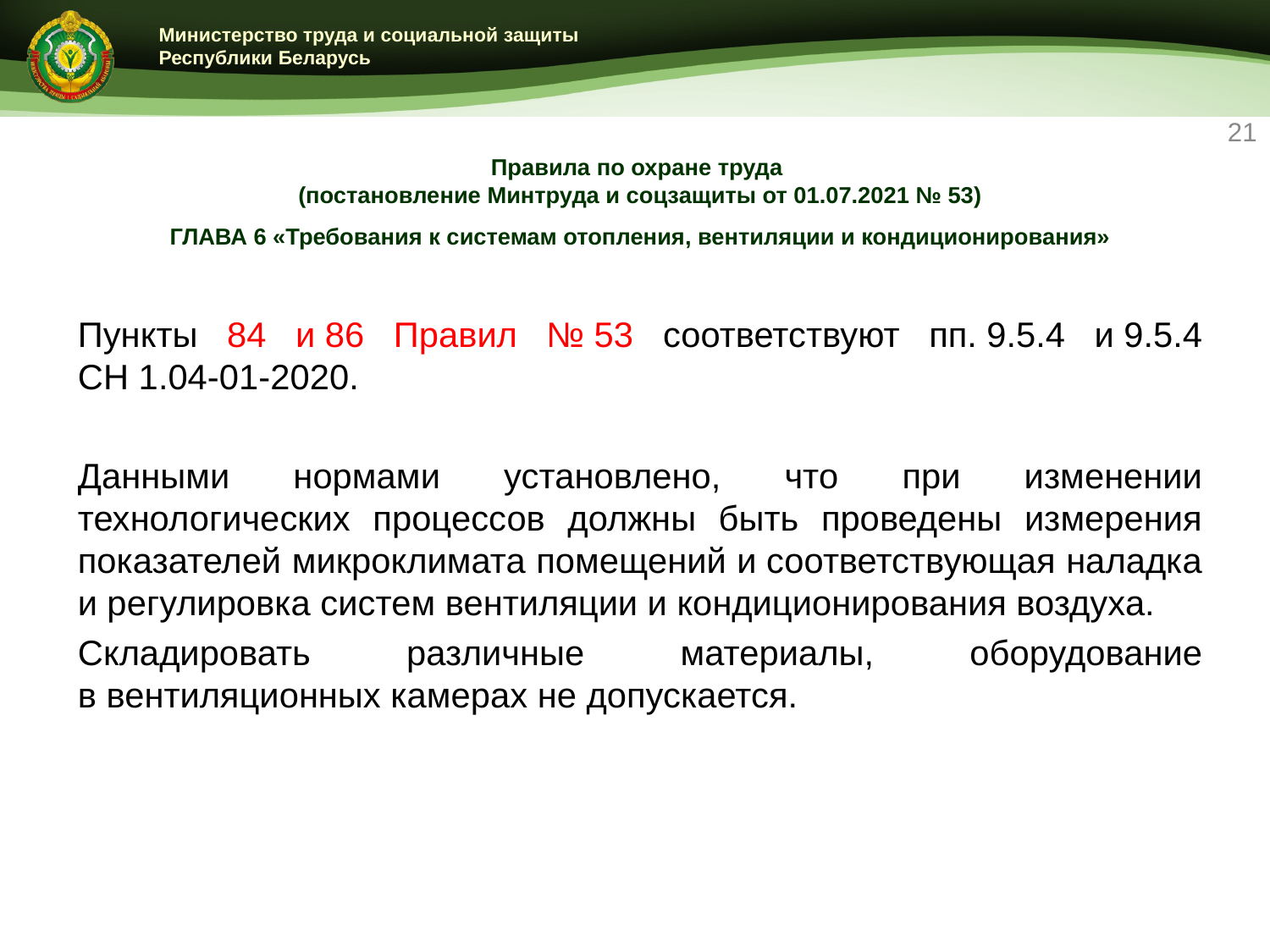

21
# Правила по охране труда (постановление Минтруда и соцзащиты от 01.07.2021 № 53) ГЛАВА 6 «Требования к системам отопления, вентиляции и кондиционирования»
Пункты 84 и 86 Правил № 53 соответствуют пп. 9.5.4 и 9.5.4 СН 1.04-01-2020.

Данными нормами установлено, что при изменении технологических процессов должны быть проведены измерения показателей микроклимата помещений и соответствующая наладка и регулировка систем вентиляции и кондиционирования воздуха.
Складировать различные материалы, оборудование в вентиляционных камерах не допускается.